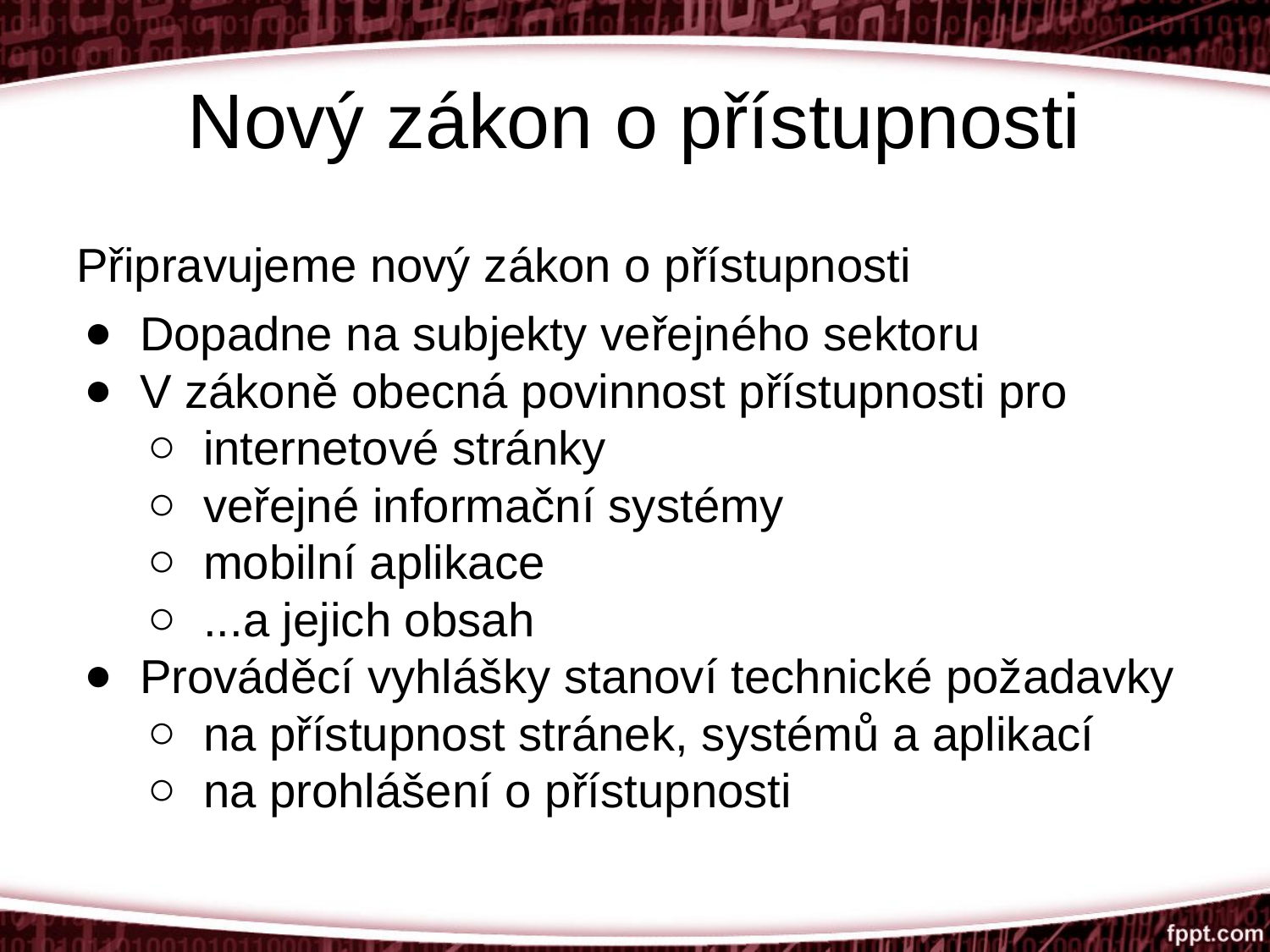

# Nový zákon o přístupnosti
Připravujeme nový zákon o přístupnosti
Dopadne na subjekty veřejného sektoru
V zákoně obecná povinnost přístupnosti pro
internetové stránky
veřejné informační systémy
mobilní aplikace
...a jejich obsah
Prováděcí vyhlášky stanoví technické požadavky
na přístupnost stránek, systémů a aplikací
na prohlášení o přístupnosti